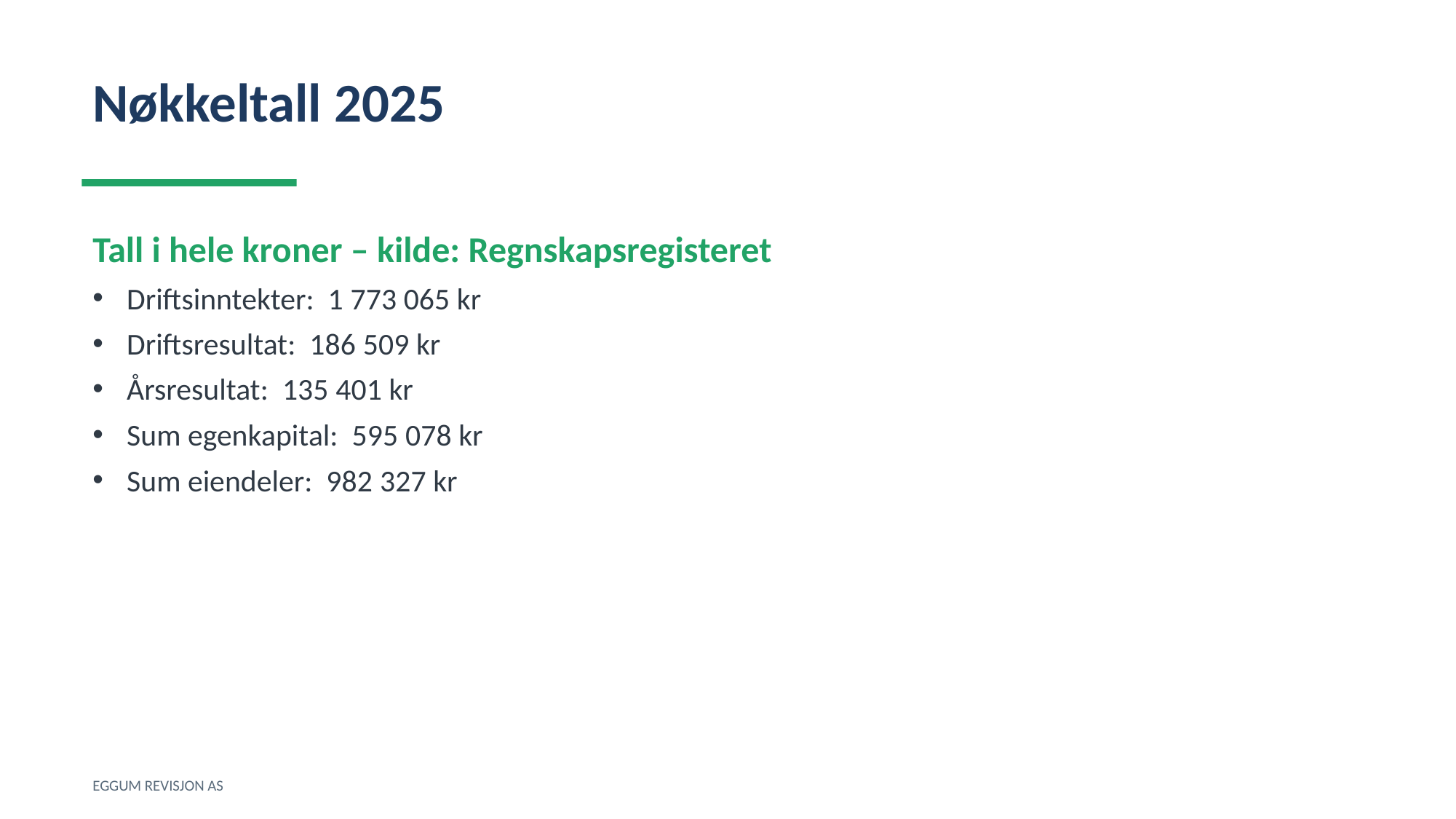

Nøkkeltall 2025

Tall i hele kroner – kilde: Regnskapsregisteret
Driftsinntekter:  1 773 065 kr
Driftsresultat:  186 509 kr
Årsresultat:  135 401 kr
Sum egenkapital:  595 078 kr
Sum eiendeler:  982 327 kr
EGGUM REVISJON AS